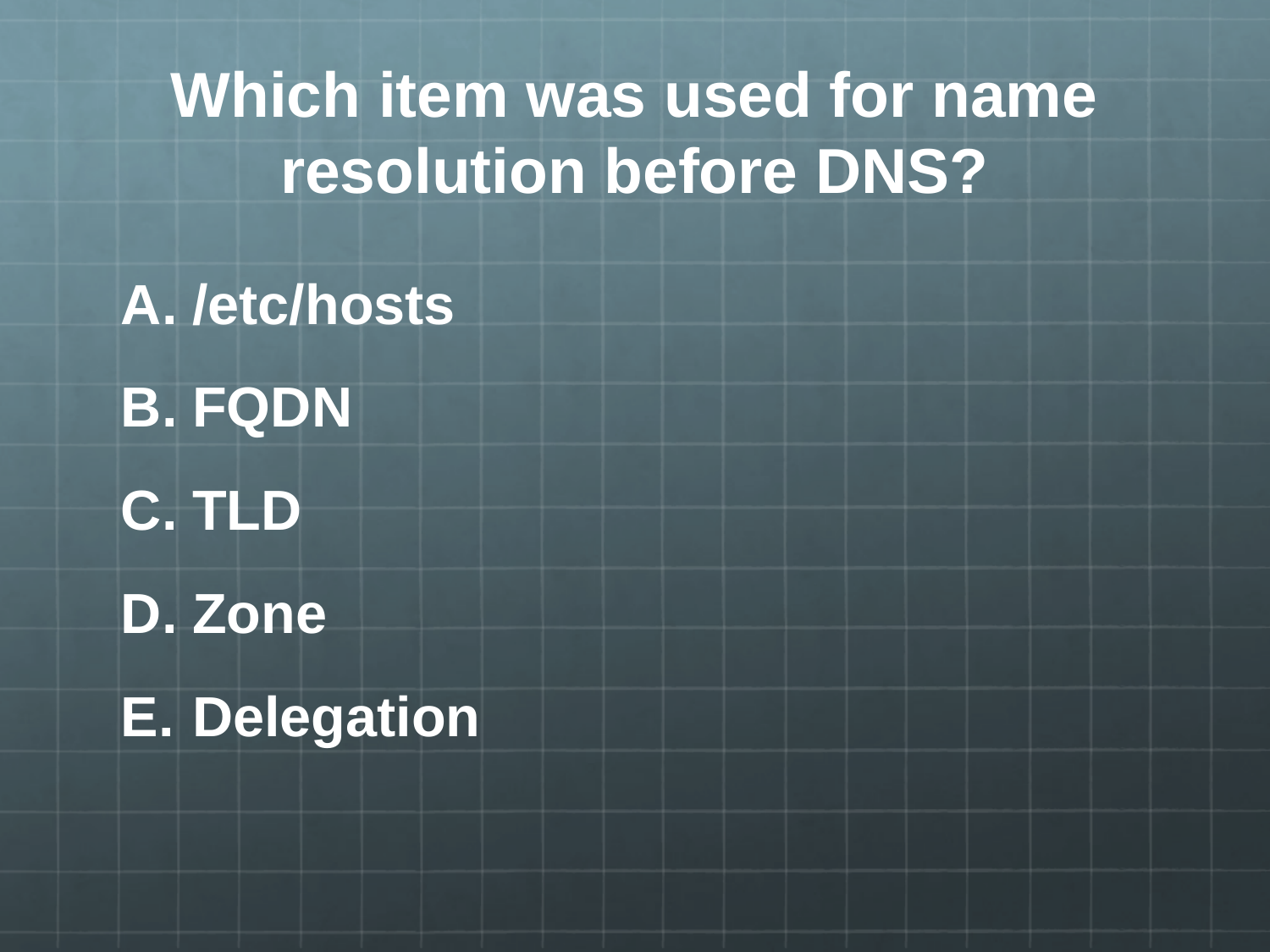

# Which item was used for name resolution before DNS?
/etc/hosts
FQDN
TLD
Zone
Delegation